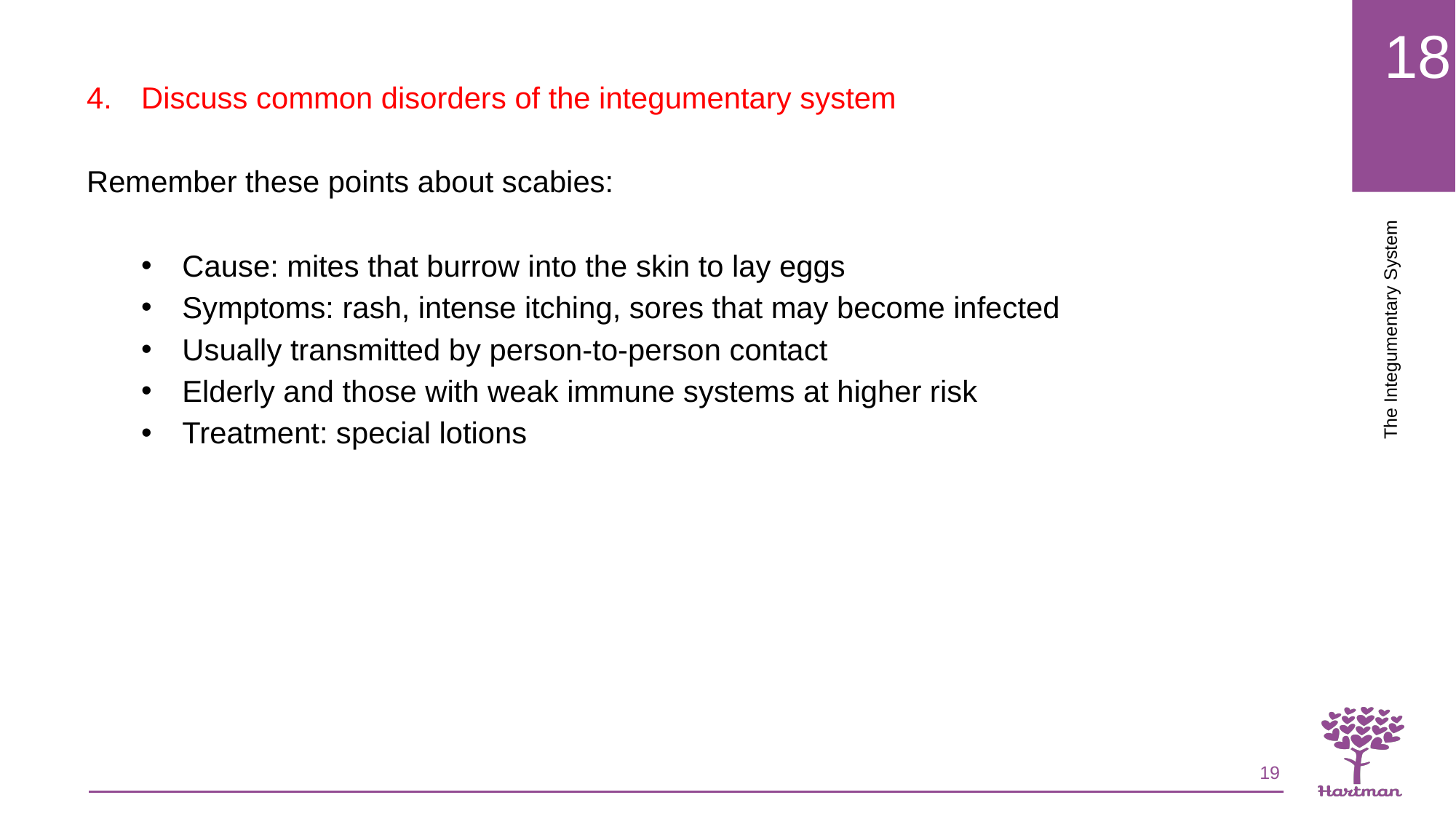

Discuss common disorders of the integumentary system

Remember these points about scabies:

Cause: mites that burrow into the skin to lay eggs
Symptoms: rash, intense itching, sores that may become infected
Usually transmitted by person-to-person contact
Elderly and those with weak immune systems at higher risk
Treatment: special lotions

19